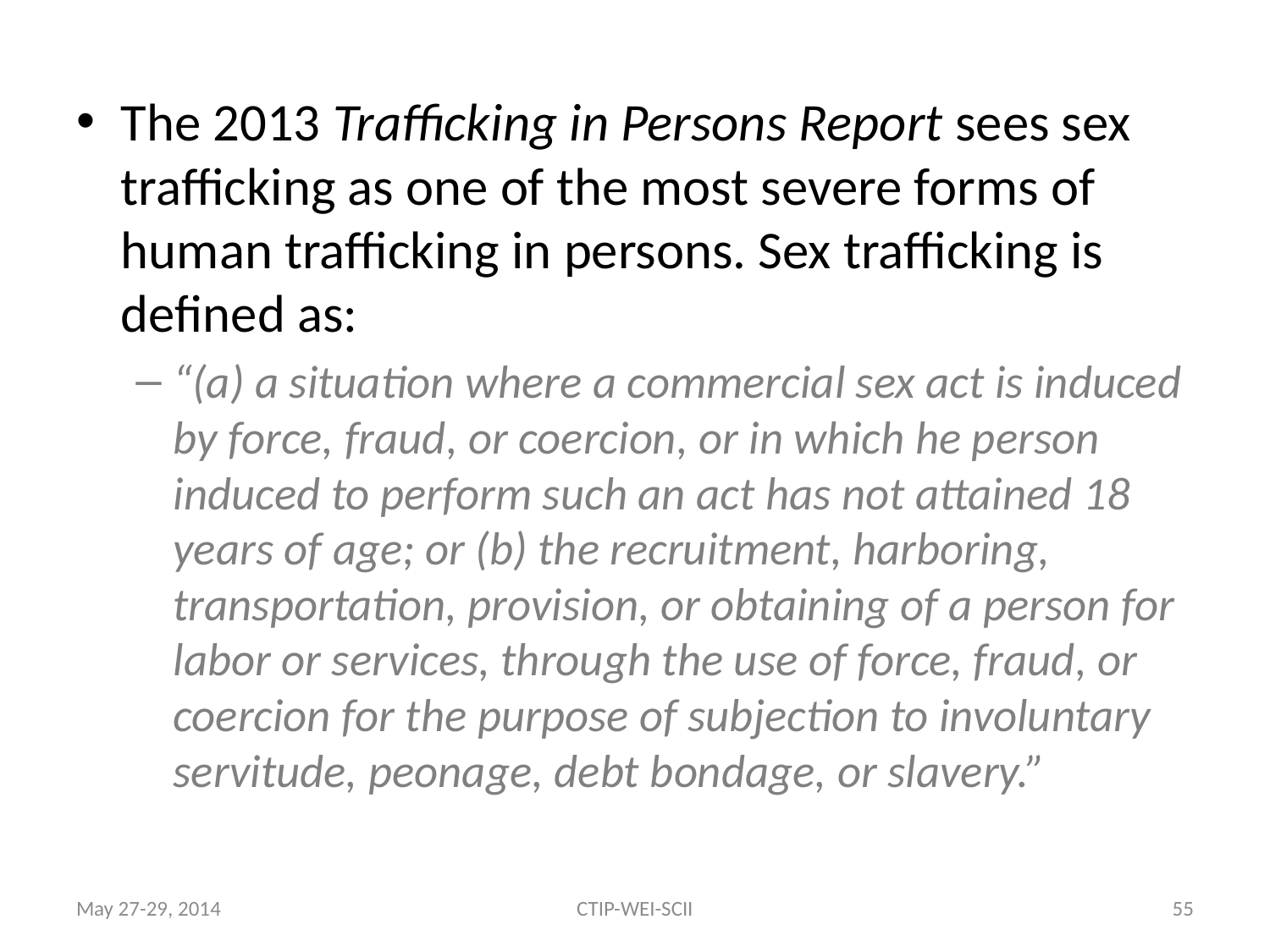

The 2013 Trafficking in Persons Report sees sex trafficking as one of the most severe forms of human trafficking in persons. Sex trafficking is defined as:
“(a) a situation where a commercial sex act is induced by force, fraud, or coercion, or in which he person induced to perform such an act has not attained 18 years of age; or (b) the recruitment, harboring, transportation, provision, or obtaining of a person for labor or services, through the use of force, fraud, or coercion for the purpose of subjection to involuntary servitude, peonage, debt bondage, or slavery.”
May 27-29, 2014
CTIP-WEI-SCII
55